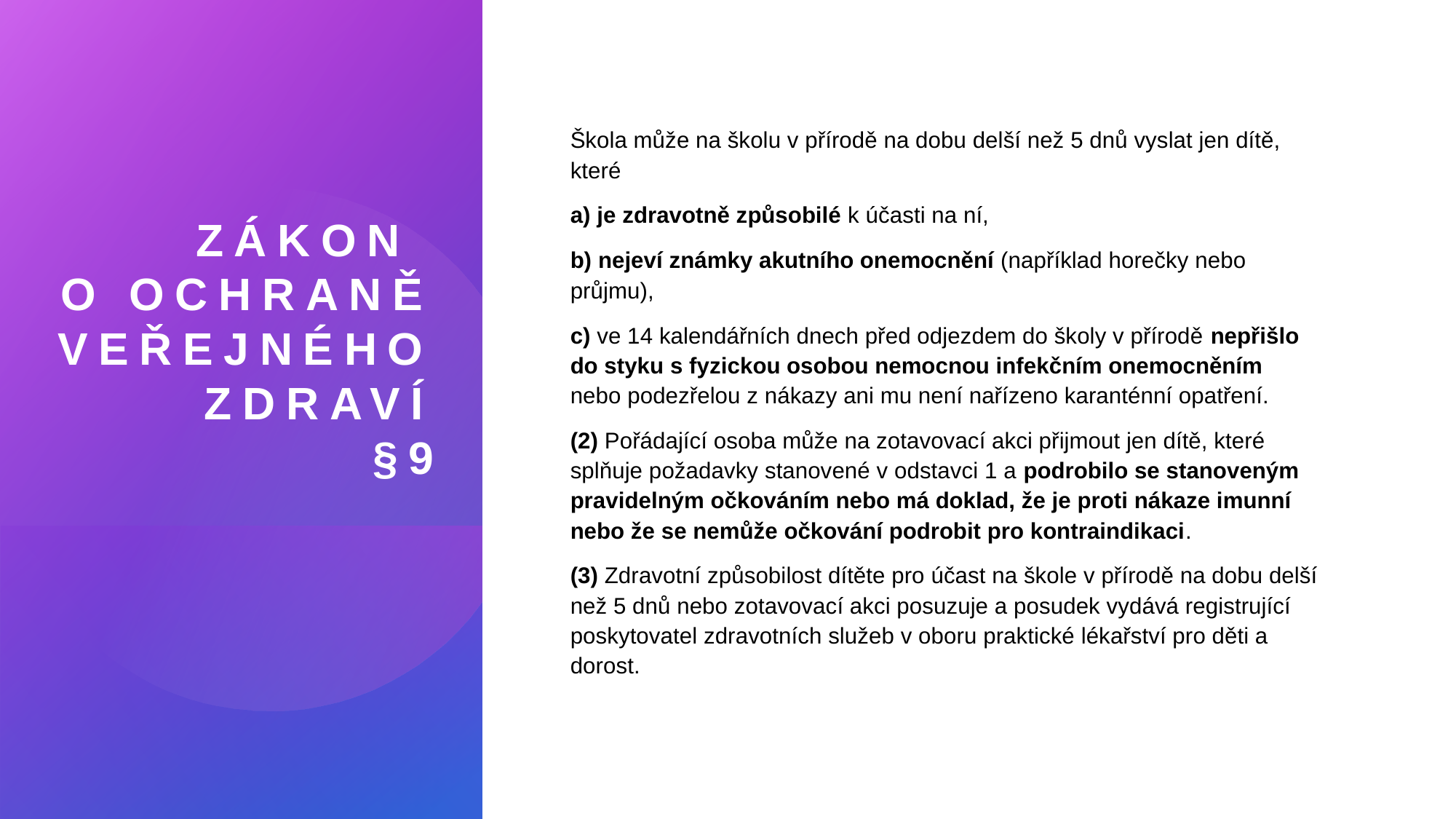

# Zákon o ochraně veřejného zdraví §9
Škola může na školu v přírodě na dobu delší než 5 dnů vyslat jen dítě, které
a) je zdravotně způsobilé k účasti na ní,
b) nejeví známky akutního onemocnění (například horečky nebo průjmu),
c) ve 14 kalendářních dnech před odjezdem do školy v přírodě nepřišlo do styku s fyzickou osobou nemocnou infekčním onemocněním nebo podezřelou z nákazy ani mu není nařízeno karanténní opatření.
(2) Pořádající osoba může na zotavovací akci přijmout jen dítě, které splňuje požadavky stanovené v odstavci 1 a podrobilo se stanoveným pravidelným očkováním nebo má doklad, že je proti nákaze imunní nebo že se nemůže očkování podrobit pro kontraindikaci.
(3) Zdravotní způsobilost dítěte pro účast na škole v přírodě na dobu delší než 5 dnů nebo zotavovací akci posuzuje a posudek vydává registrující poskytovatel zdravotních služeb v oboru praktické lékařství pro děti a dorost.